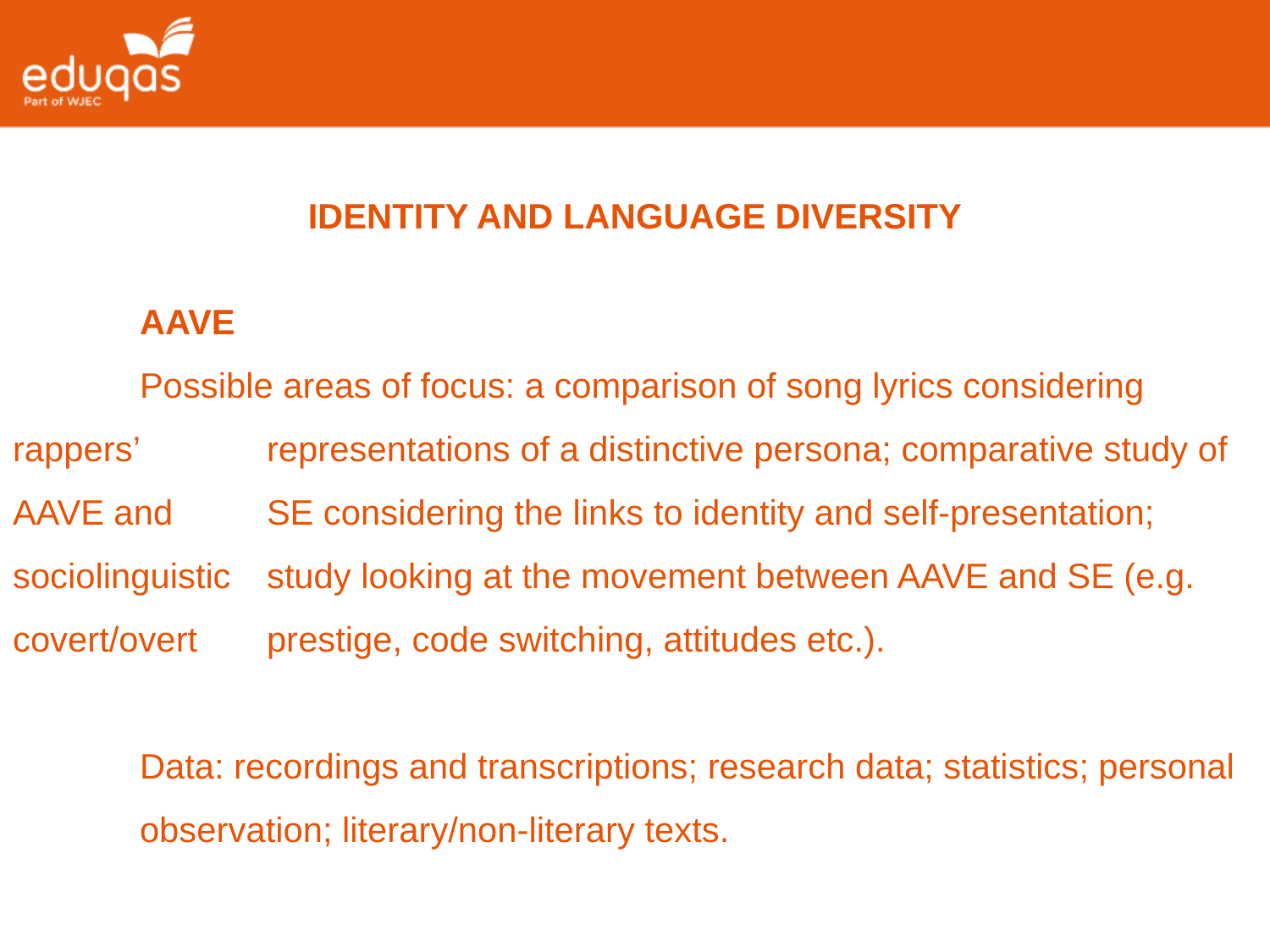

IDENTITY AND LANGUAGE DIVERSITY

	AAVE
	Possible areas of focus: a comparison of song lyrics considering rappers’ 	representations of a distinctive persona; comparative study of AAVE and 	SE considering the links to identity and self-presentation; sociolinguistic 	study looking at the movement between AAVE and SE (e.g. covert/overt 	prestige, code switching, attitudes etc.).

	Data: recordings and transcriptions; research data; statistics; personal 	observation; literary/non-literary texts.